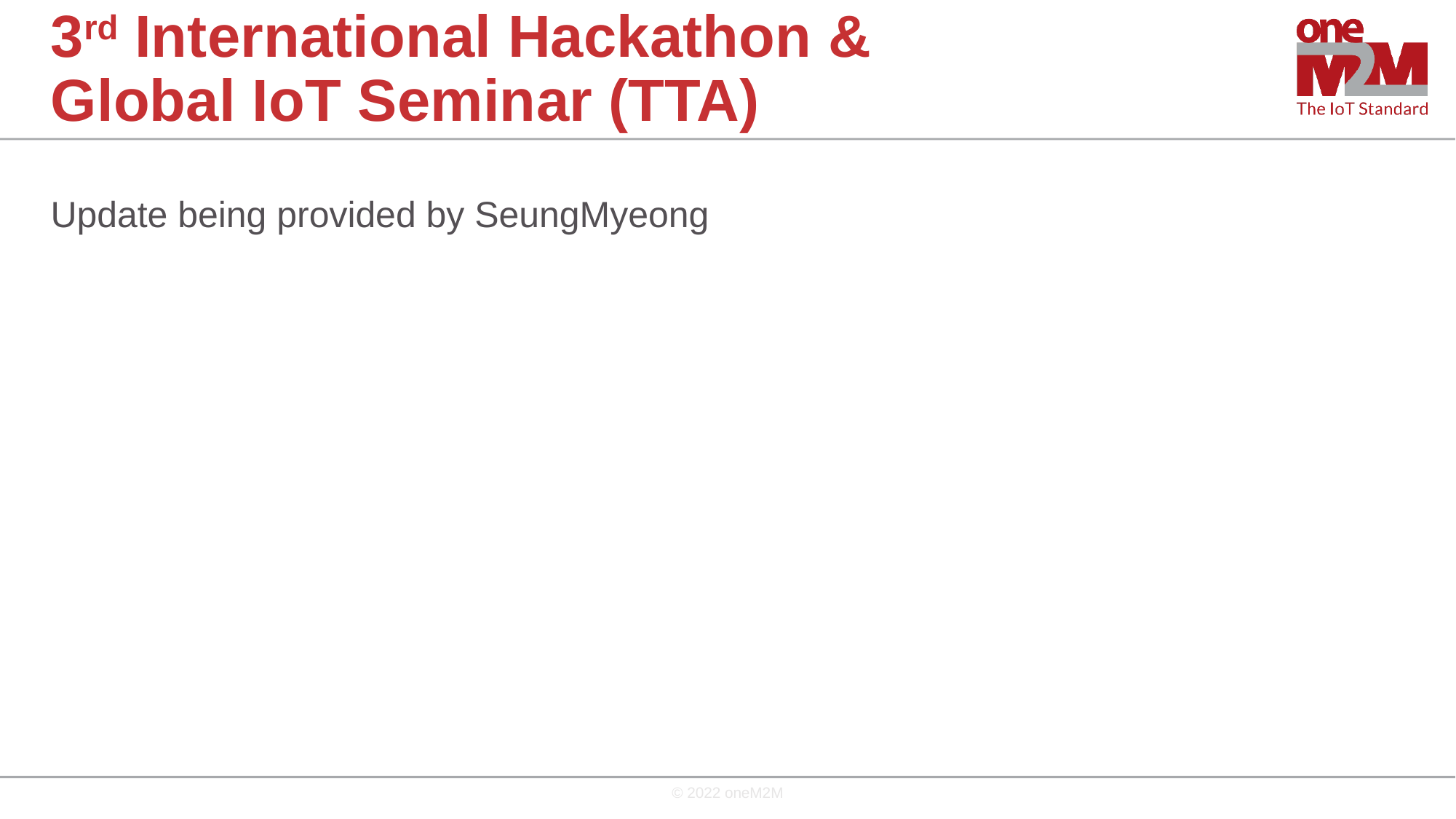

# 3rd International Hackathon & Global IoT Seminar (TTA)
Update being provided by SeungMyeong

© 2022 oneM2M